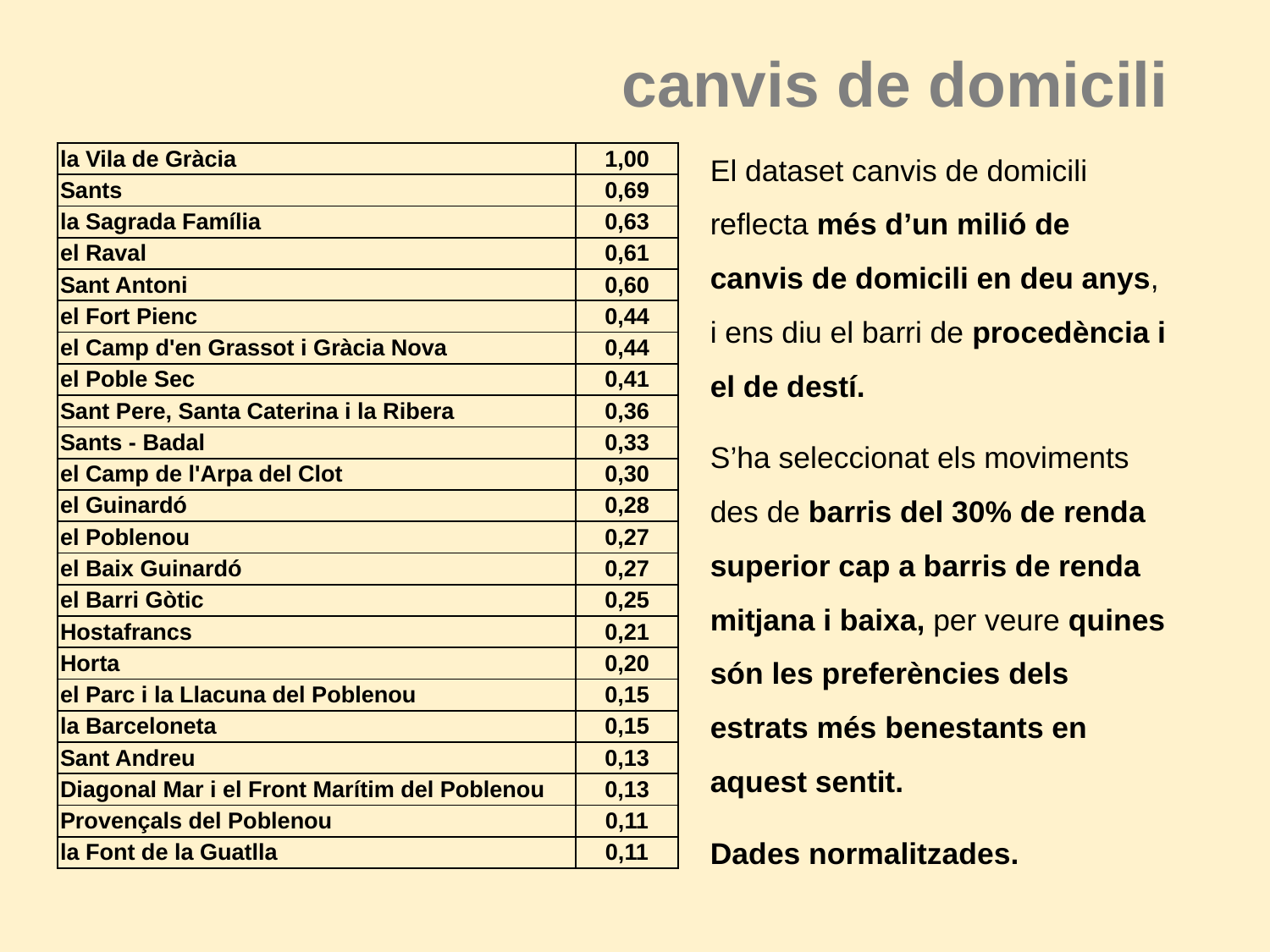

# canvis de domicili
El dataset canvis de domicili reflecta més d’un milió de canvis de domicili en deu anys, i ens diu el barri de procedència i el de destí.
S’ha seleccionat els moviments des de barris del 30% de renda superior cap a barris de renda mitjana i baixa, per veure quines són les preferències dels estrats més benestants en aquest sentit.
Dades normalitzades.
| la Vila de Gràcia | 1,00 |
| --- | --- |
| Sants | 0,69 |
| la Sagrada Família | 0,63 |
| el Raval | 0,61 |
| Sant Antoni | 0,60 |
| el Fort Pienc | 0,44 |
| el Camp d'en Grassot i Gràcia Nova | 0,44 |
| el Poble Sec | 0,41 |
| Sant Pere, Santa Caterina i la Ribera | 0,36 |
| Sants - Badal | 0,33 |
| el Camp de l'Arpa del Clot | 0,30 |
| el Guinardó | 0,28 |
| el Poblenou | 0,27 |
| el Baix Guinardó | 0,27 |
| el Barri Gòtic | 0,25 |
| Hostafrancs | 0,21 |
| Horta | 0,20 |
| el Parc i la Llacuna del Poblenou | 0,15 |
| la Barceloneta | 0,15 |
| Sant Andreu | 0,13 |
| Diagonal Mar i el Front Marítim del Poblenou | 0,13 |
| Provençals del Poblenou | 0,11 |
| la Font de la Guatlla | 0,11 |